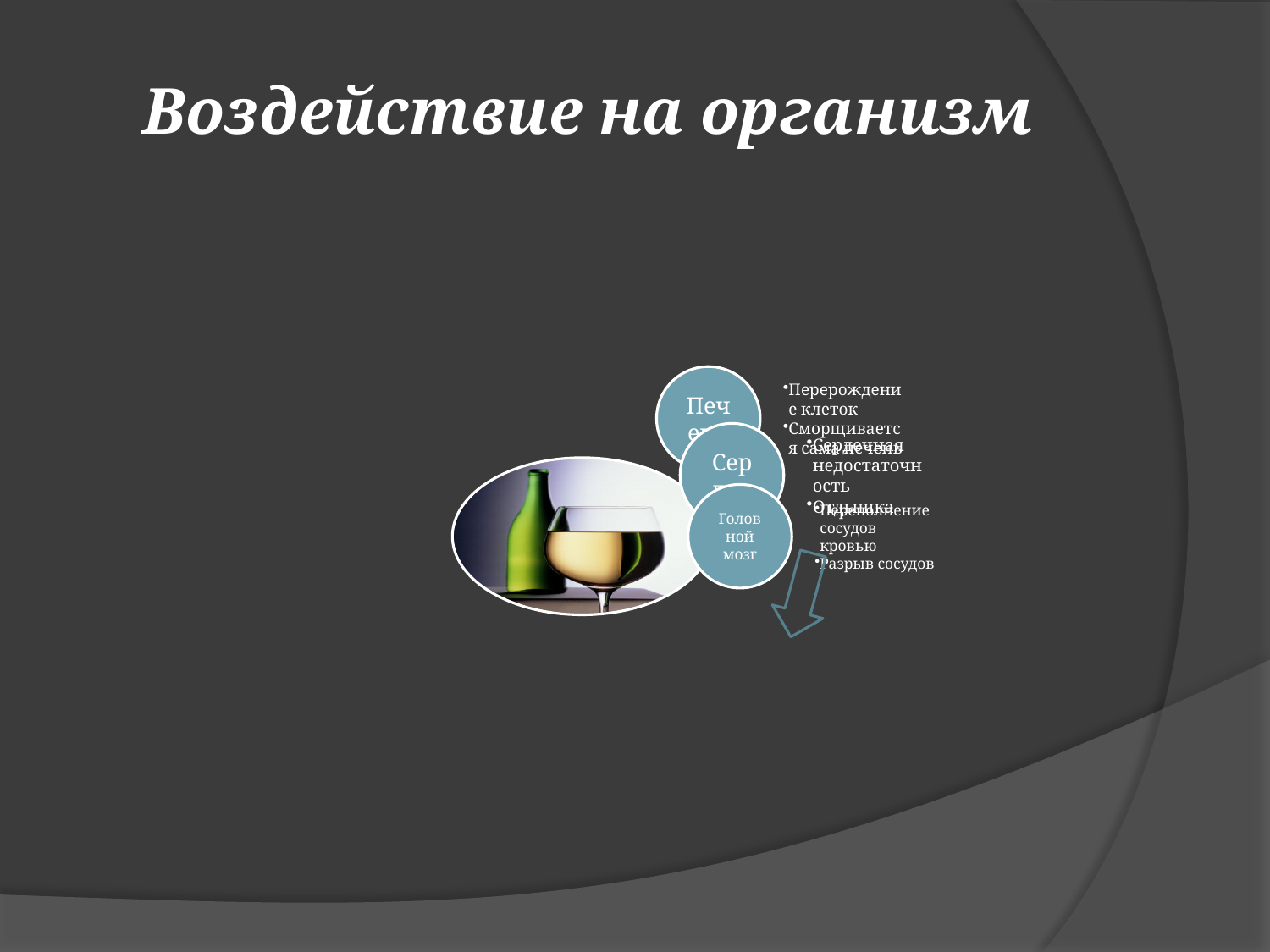

# Воздействие на организм
Печень
Перерождение клеток
Сердце
Отдышка
Головной мозг
Переполнение сосудов кровью
Разрыв сосудов